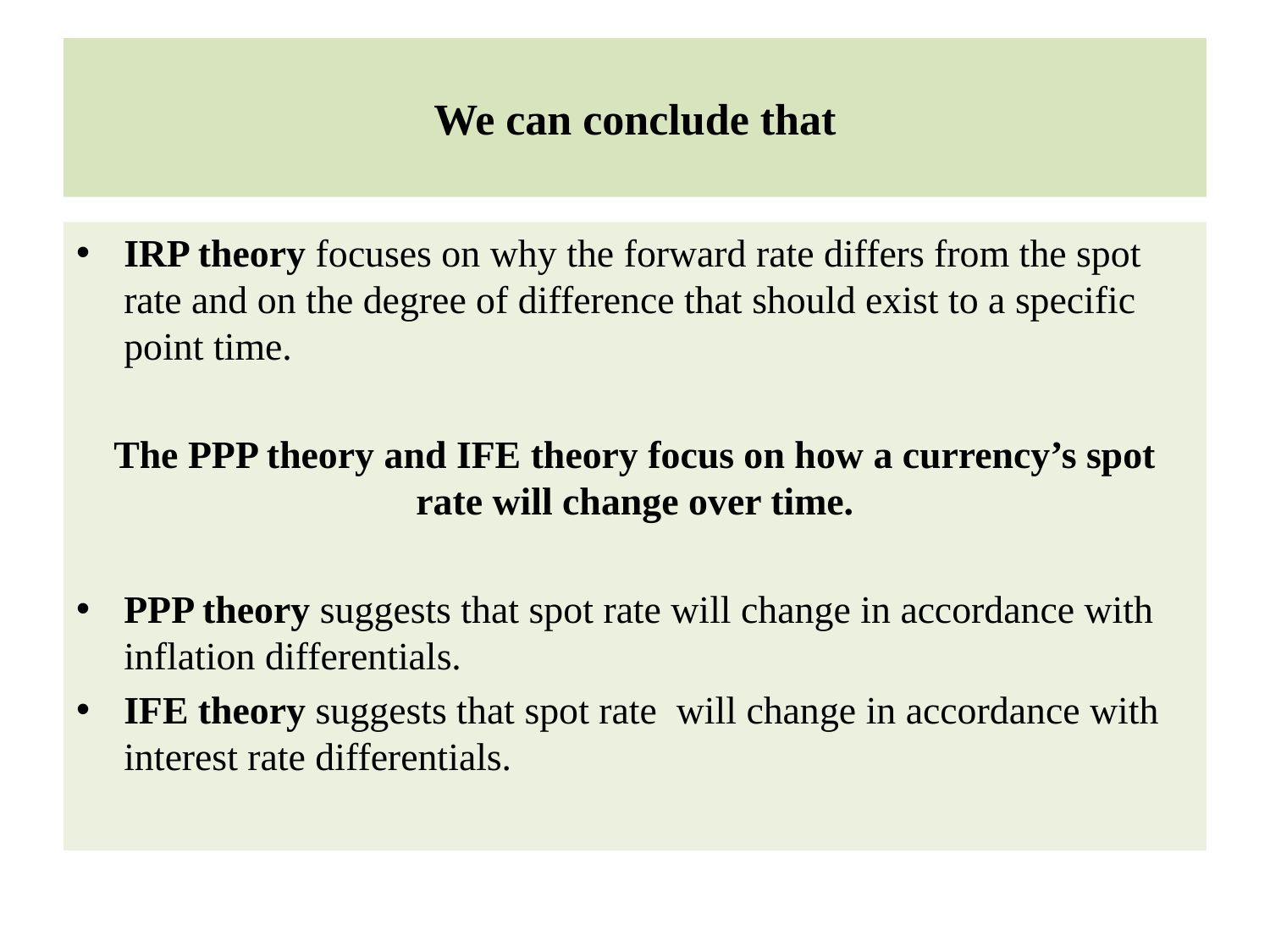

# We can conclude that
IRP theory focuses on why the forward rate differs from the spot rate and on the degree of difference that should exist to a specific point time.

The PPP theory and IFE theory focus on how a currency’s spot rate will change over time.

PPP theory suggests that spot rate will change in accordance with inflation differentials.
IFE theory suggests that spot rate  will change in accordance with interest rate differentials.